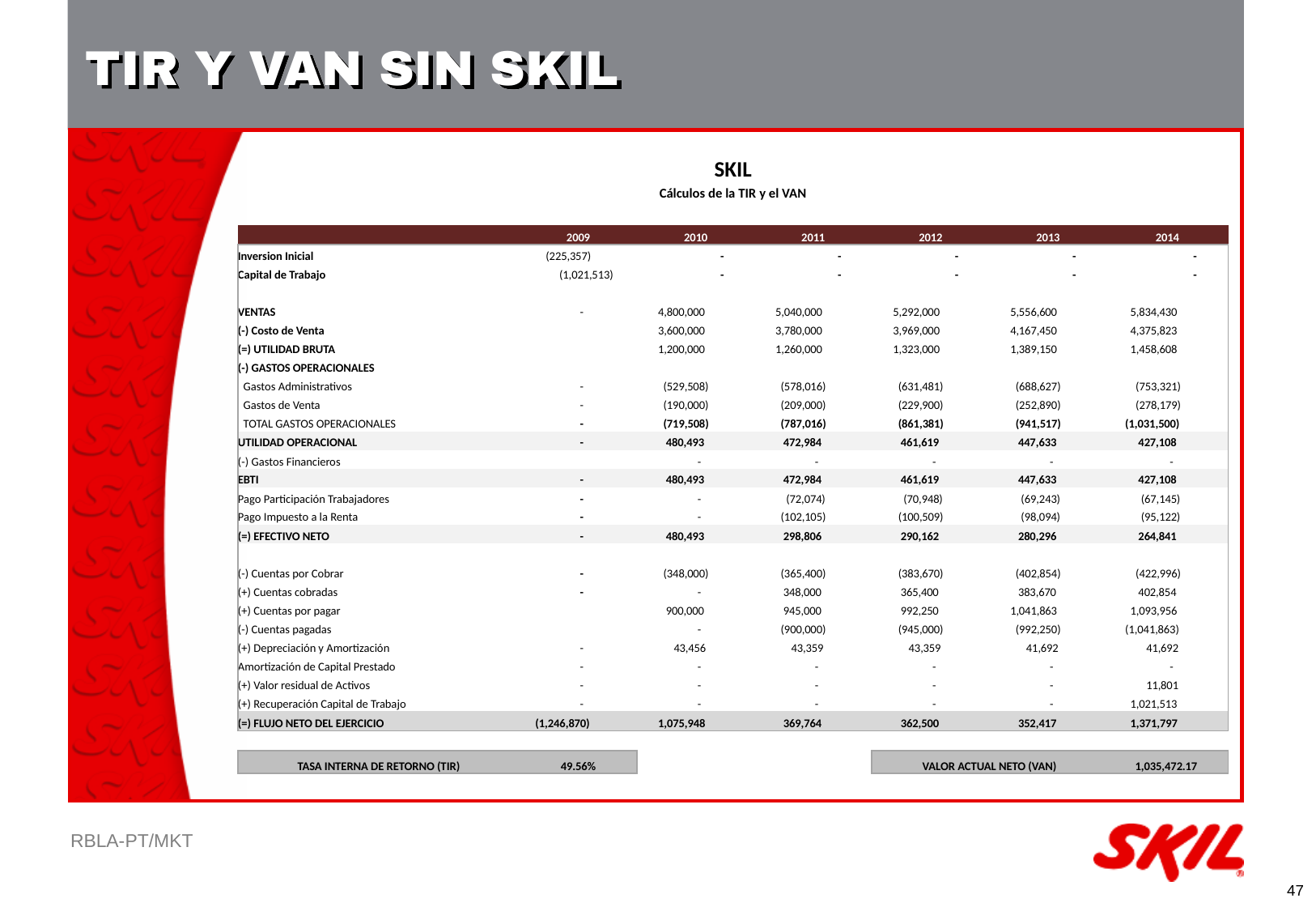

# TIR Y VAN SIN SKIL
| SKIL |  |  |  |  |  |  |
| --- | --- | --- | --- | --- | --- | --- |
| Cálculos de la TIR y el VAN |  |  |  |  |  |  |
|  |  |  |  |  |  |  |
|  | 2009 | 2010 | 2011 | 2012 | 2013 | 2014 |
| Inversion Inicial | (225,357) | - | - | - | - | - |
| Capital de Trabajo | (1,021,513) | - | - | - | - | - |
|  |  |  |  |  |  |  |
| VENTAS | - | 4,800,000 | 5,040,000 | 5,292,000 | 5,556,600 | 5,834,430 |
| (-) Costo de Venta |  | 3,600,000 | 3,780,000 | 3,969,000 | 4,167,450 | 4,375,823 |
| (=) UTILIDAD BRUTA |  | 1,200,000 | 1,260,000 | 1,323,000 | 1,389,150 | 1,458,608 |
| (-) GASTOS OPERACIONALES |  |  |  |  |  |  |
| Gastos Administrativos | - | (529,508) | (578,016) | (631,481) | (688,627) | (753,321) |
| Gastos de Venta | - | (190,000) | (209,000) | (229,900) | (252,890) | (278,179) |
| TOTAL GASTOS OPERACIONALES | - | (719,508) | (787,016) | (861,381) | (941,517) | (1,031,500) |
| UTILIDAD OPERACIONAL | - | 480,493 | 472,984 | 461,619 | 447,633 | 427,108 |
| (-) Gastos Financieros |  | - | - | - | - | - |
| EBTI | - | 480,493 | 472,984 | 461,619 | 447,633 | 427,108 |
| Pago Participación Trabajadores | - | - | (72,074) | (70,948) | (69,243) | (67,145) |
| Pago Impuesto a la Renta | - | - | (102,105) | (100,509) | (98,094) | (95,122) |
| (=) EFECTIVO NETO | - | 480,493 | 298,806 | 290,162 | 280,296 | 264,841 |
|  |  |  |  |  |  |  |
| (-) Cuentas por Cobrar | - | (348,000) | (365,400) | (383,670) | (402,854) | (422,996) |
| (+) Cuentas cobradas | - | - | 348,000 | 365,400 | 383,670 | 402,854 |
| (+) Cuentas por pagar |  | 900,000 | 945,000 | 992,250 | 1,041,863 | 1,093,956 |
| (-) Cuentas pagadas |  | - | (900,000) | (945,000) | (992,250) | (1,041,863) |
| (+) Depreciación y Amortización | - | 43,456 | 43,359 | 43,359 | 41,692 | 41,692 |
| Amortización de Capital Prestado | - | - | - | - | - | - |
| (+) Valor residual de Activos | - | - | - | - | - | 11,801 |
| (+) Recuperación Capital de Trabajo | - | - | - | - | - | 1,021,513 |
| (=) FLUJO NETO DEL EJERCICIO | (1,246,870) | 1,075,948 | 369,764 | 362,500 | 352,417 | 1,371,797 |
|  |  |  |  |  |  |  |
| TASA INTERNA DE RETORNO (TIR) | 49.56% |  |  | VALOR ACTUAL NETO (VAN) |  | 1,035,472.17 |
47